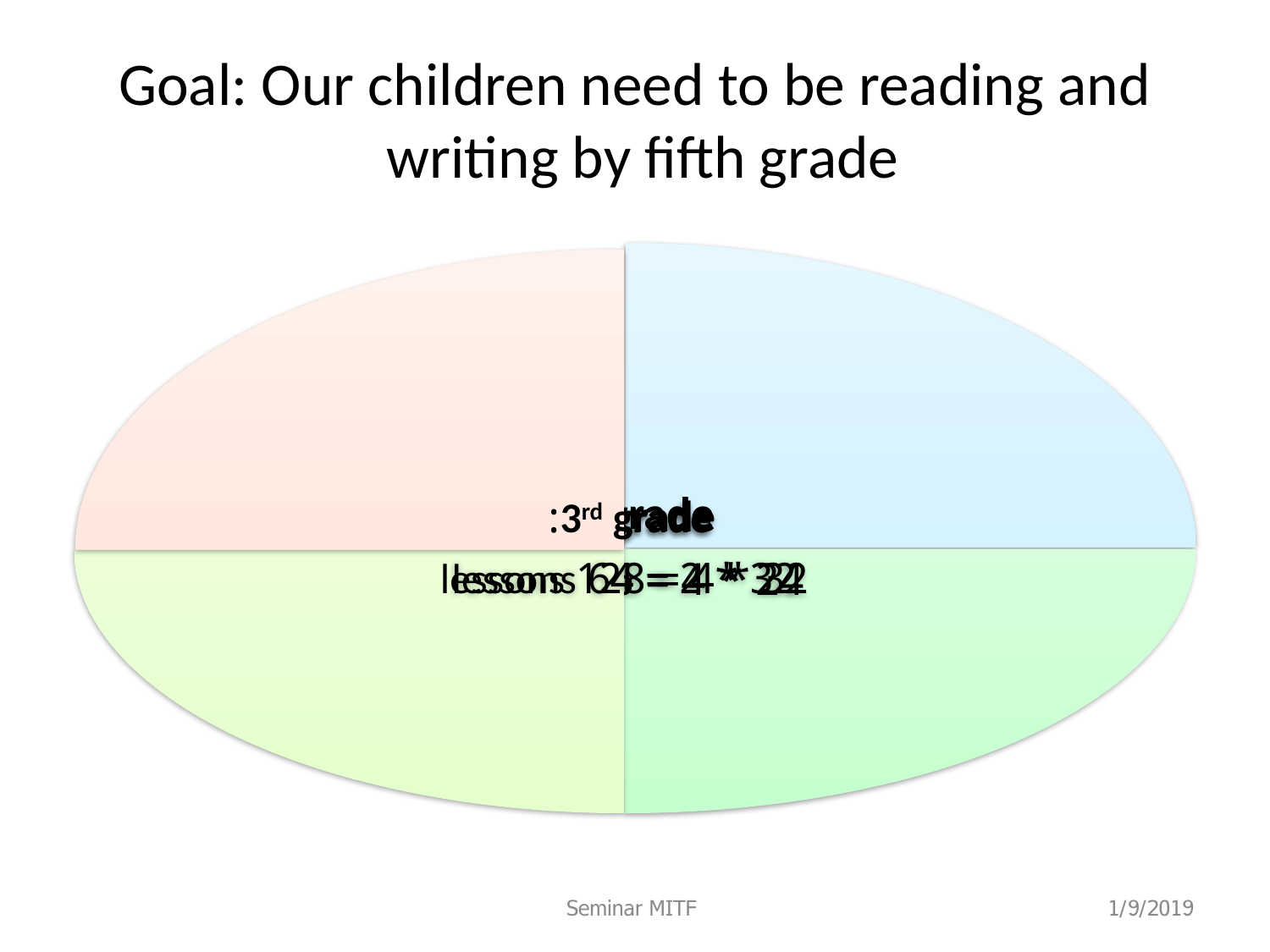

# Goal: Our children need to be reading and writing by fifth grade
4th grade:
32 * 4 = 128 lessons
6th grade:
24 * 4 = 96 lessons
5th grade:
32 * 4 = 128 lessons
3rd grade:
32 * 2 = 64 lessons
Seminar MITF
1/9/2019